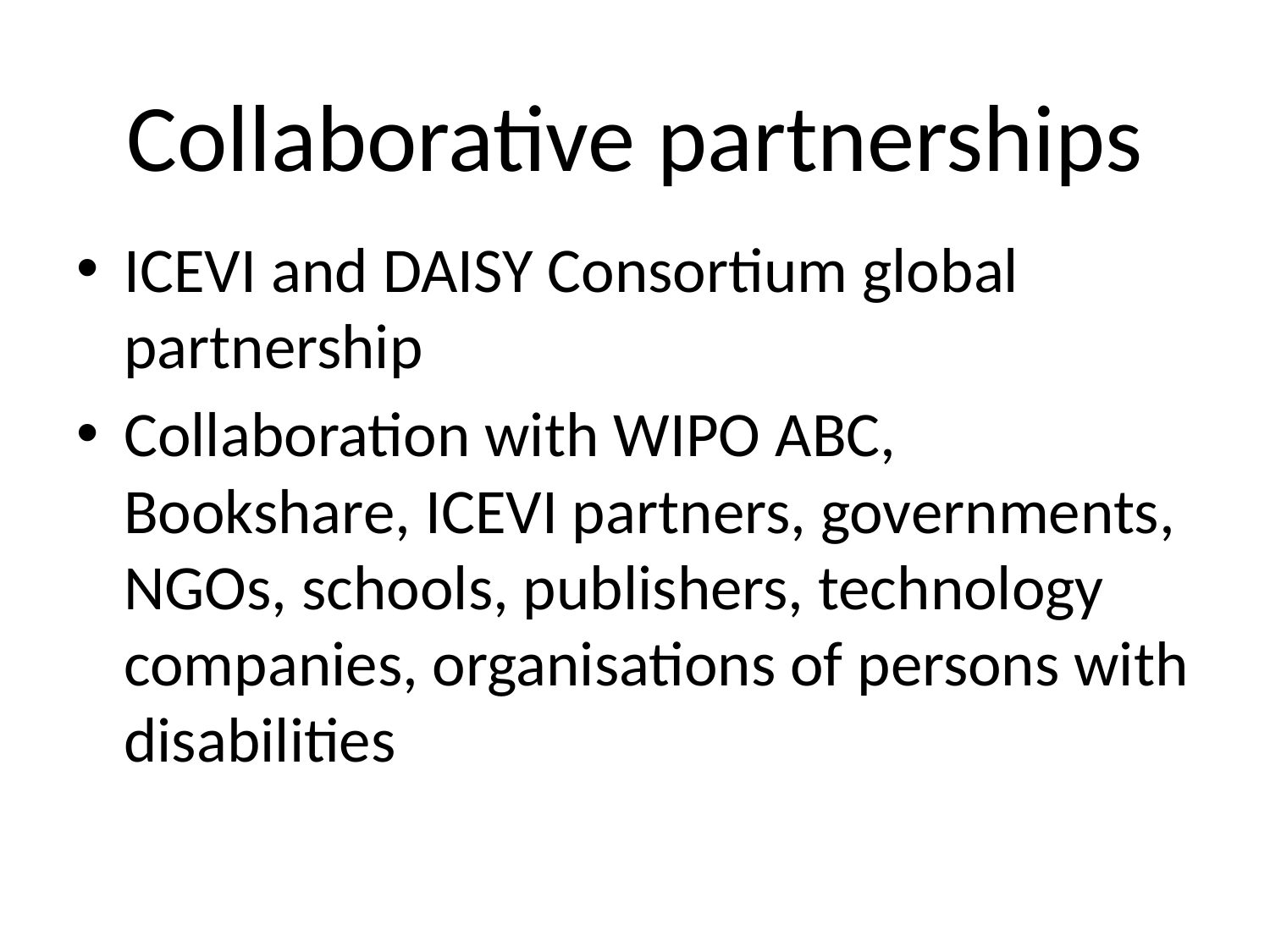

# Collaborative partnerships
ICEVI and DAISY Consortium global  partnership
Collaboration with WIPO ABC, Bookshare, ICEVI partners, governments, NGOs, schools, publishers, technology companies, organisations of persons with disabilities